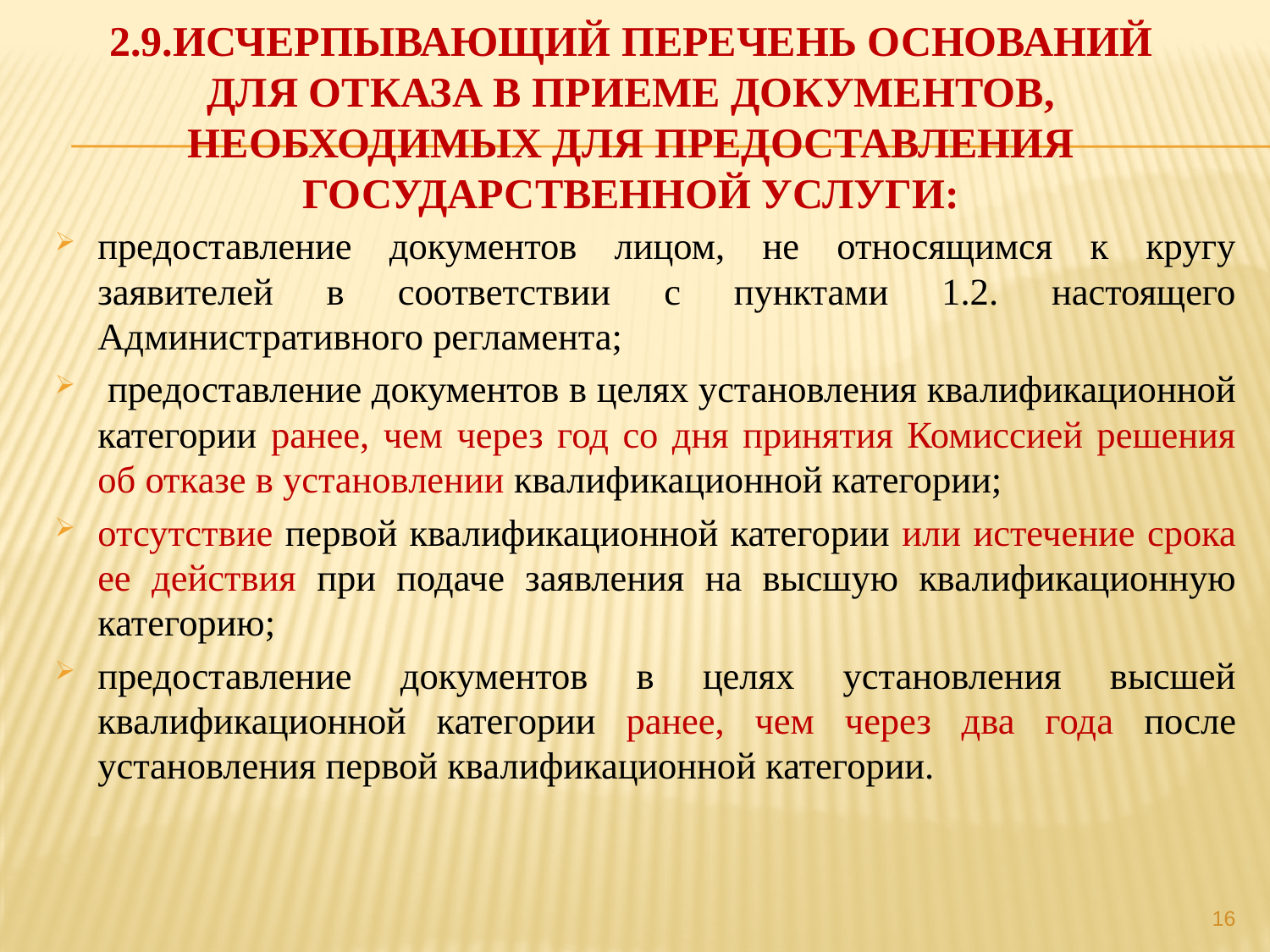

# 2.9.Исчерпывающий перечень оснований для отказа в приеме документов, необходимых для предоставления государственной услуги:
предоставление документов лицом, не относящимся к кругу заявителей в соответствии с пунктами 1.2. настоящего Административного регламента;
 предоставление документов в целях установления квалификационной категории ранее, чем через год со дня принятия Комиссией решения об отказе в установлении квалификационной категории;
отсутствие первой квалификационной категории или истечение срока ее действия при подаче заявления на высшую квалификационную категорию;
предоставление документов в целях установления высшей квалификационной категории ранее, чем через два года после установления первой квалификационной категории.

16